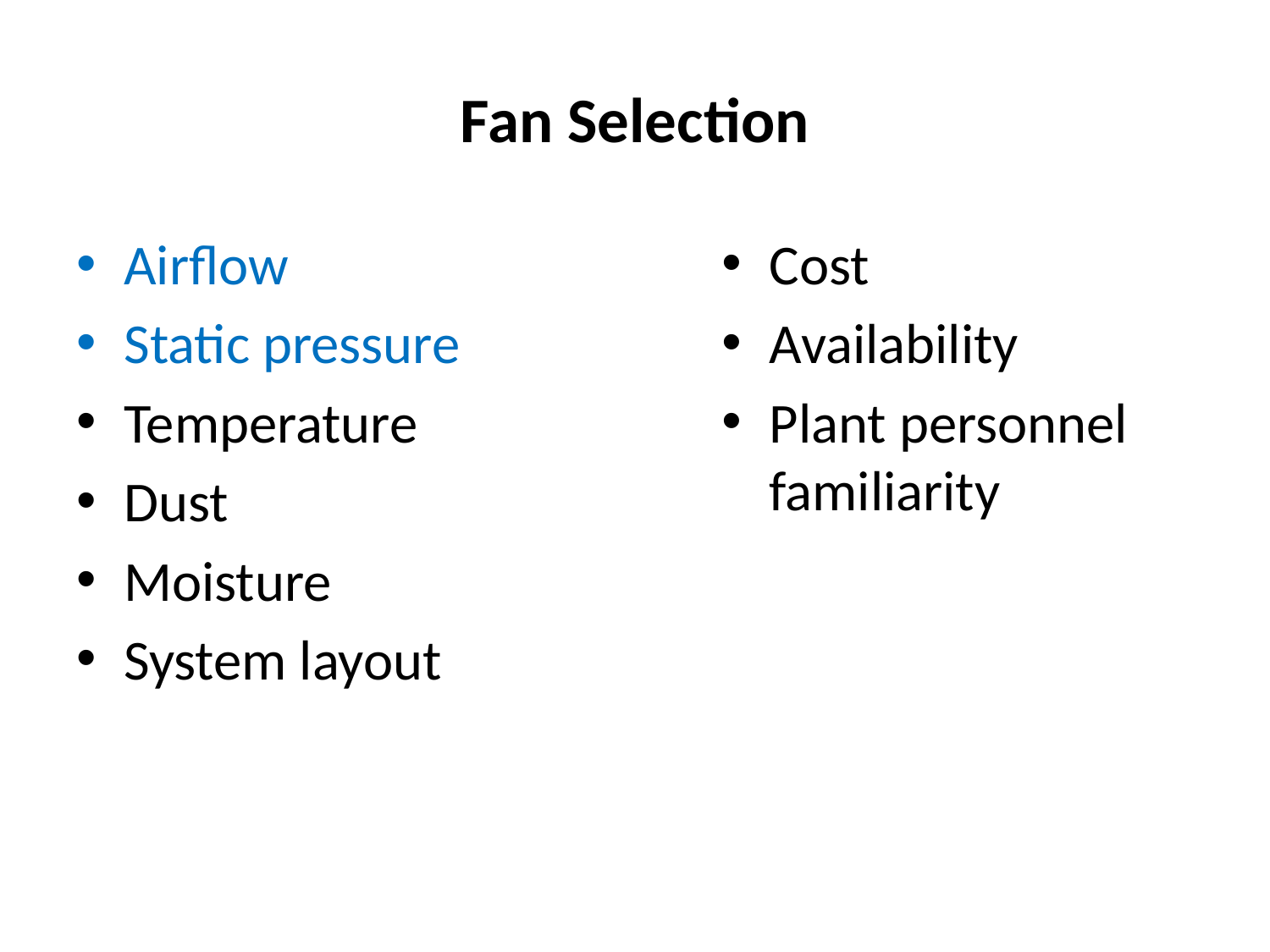

# Fan Selection
Airflow
Static pressure
Temperature
Dust
Moisture
System layout
Cost
Availability
Plant personnel familiarity